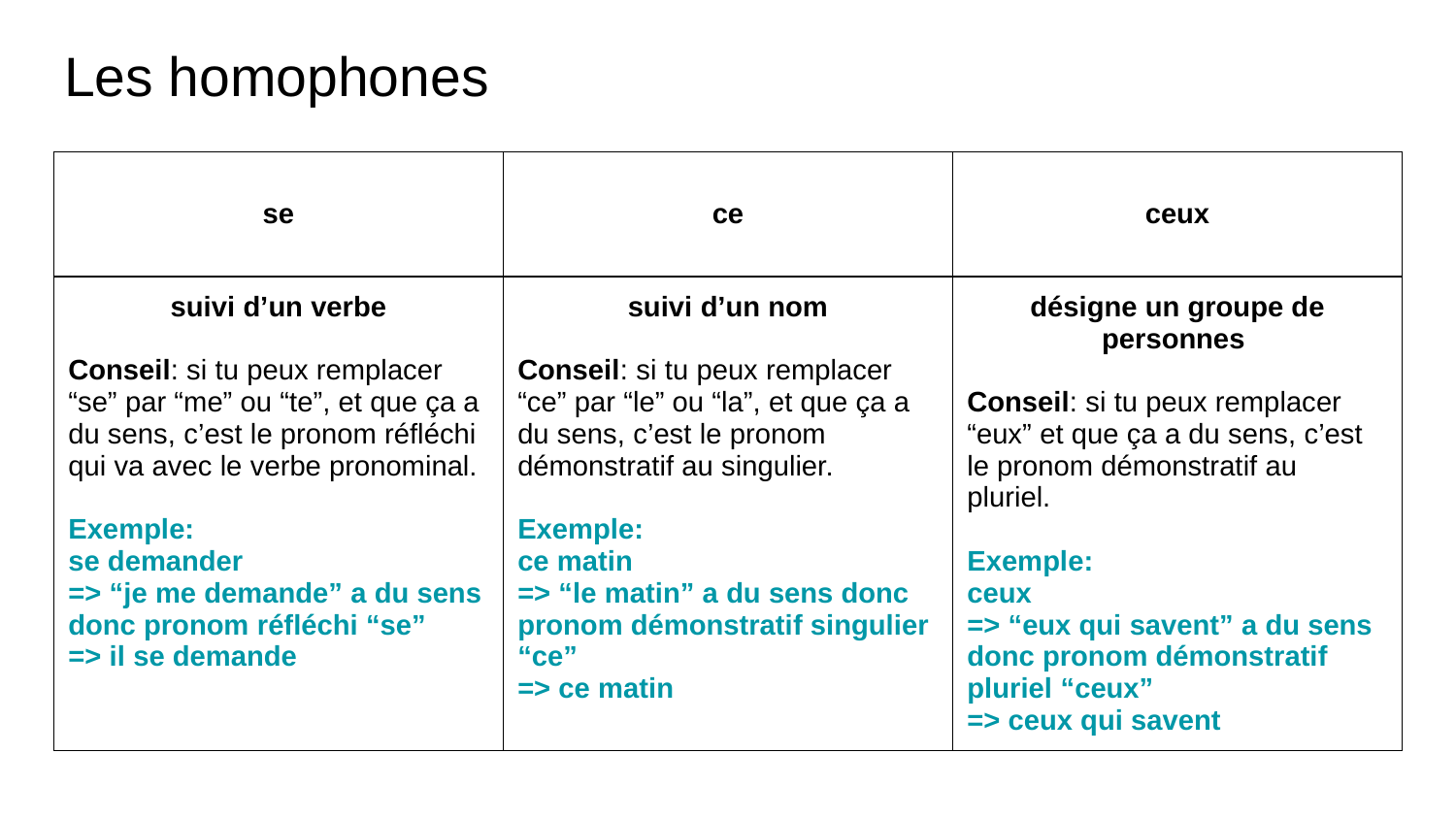

# Les homophones
| se | ce | ceux |
| --- | --- | --- |
| suivi d’un verbe Conseil: si tu peux remplacer “se” par “me” ou “te”, et que ça a du sens, c’est le pronom réfléchi qui va avec le verbe pronominal. Exemple: se demander => “je me demande” a du sens donc pronom réfléchi “se” => il se demande | suivi d’un nom Conseil: si tu peux remplacer “ce” par “le” ou “la”, et que ça a du sens, c’est le pronom démonstratif au singulier. Exemple: ce matin => “le matin” a du sens donc pronom démonstratif singulier “ce” => ce matin | désigne un groupe de personnes Conseil: si tu peux remplacer “eux” et que ça a du sens, c’est le pronom démonstratif au pluriel. Exemple: ceux => “eux qui savent” a du sens donc pronom démonstratif pluriel “ceux” => ceux qui savent |